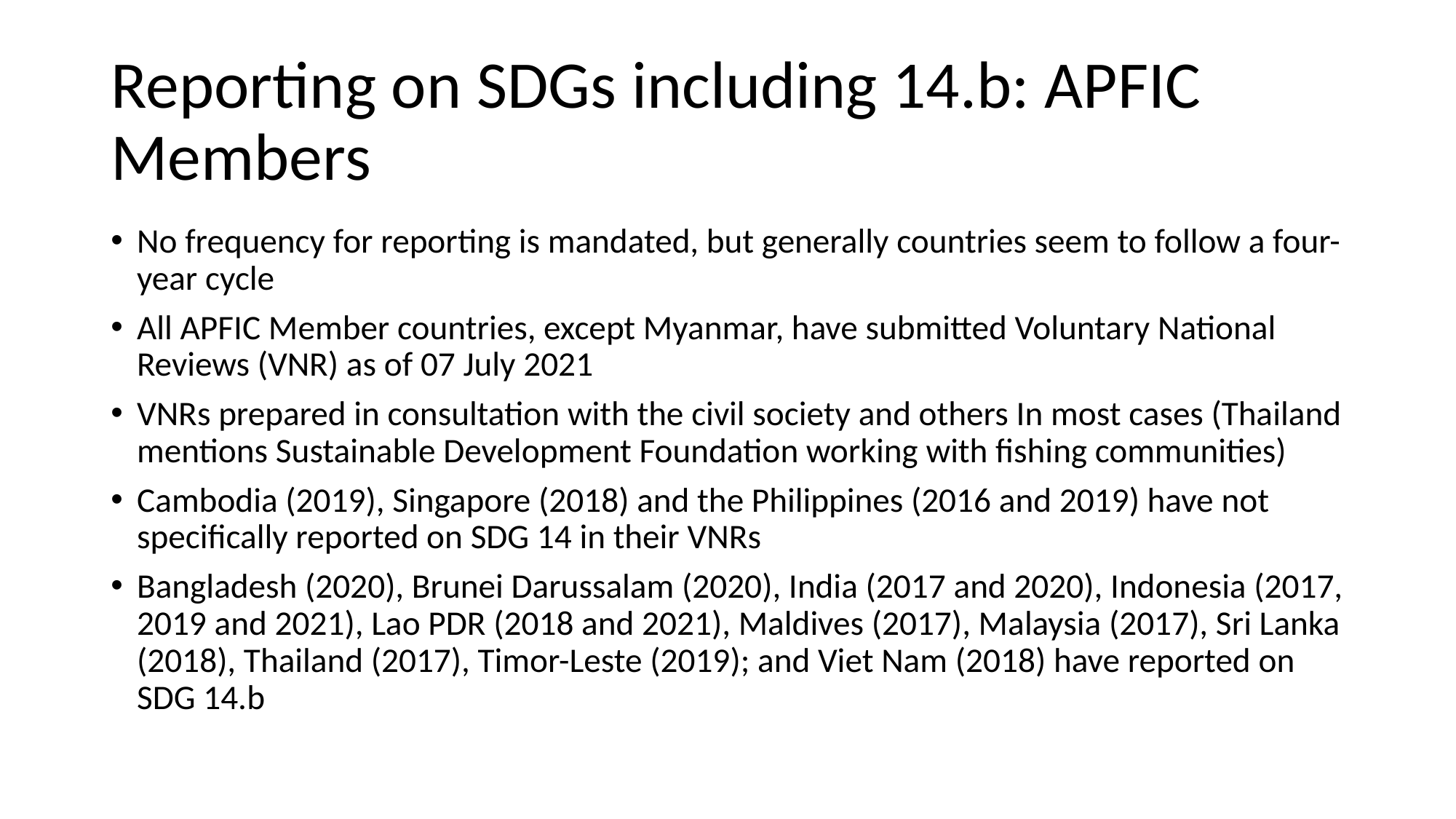

# Reporting on SDGs including 14.b: APFIC Members
No frequency for reporting is mandated, but generally countries seem to follow a four-year cycle
All APFIC Member countries, except Myanmar, have submitted Voluntary National Reviews (VNR) as of 07 July 2021
VNRs prepared in consultation with the civil society and others In most cases (Thailand mentions Sustainable Development Foundation working with fishing communities)
Cambodia (2019), Singapore (2018) and the Philippines (2016 and 2019) have not specifically reported on SDG 14 in their VNRs
Bangladesh (2020), Brunei Darussalam (2020), India (2017 and 2020), Indonesia (2017, 2019 and 2021), Lao PDR (2018 and 2021), Maldives (2017), Malaysia (2017), Sri Lanka (2018), Thailand (2017), Timor-Leste (2019); and Viet Nam (2018) have reported on SDG 14.b